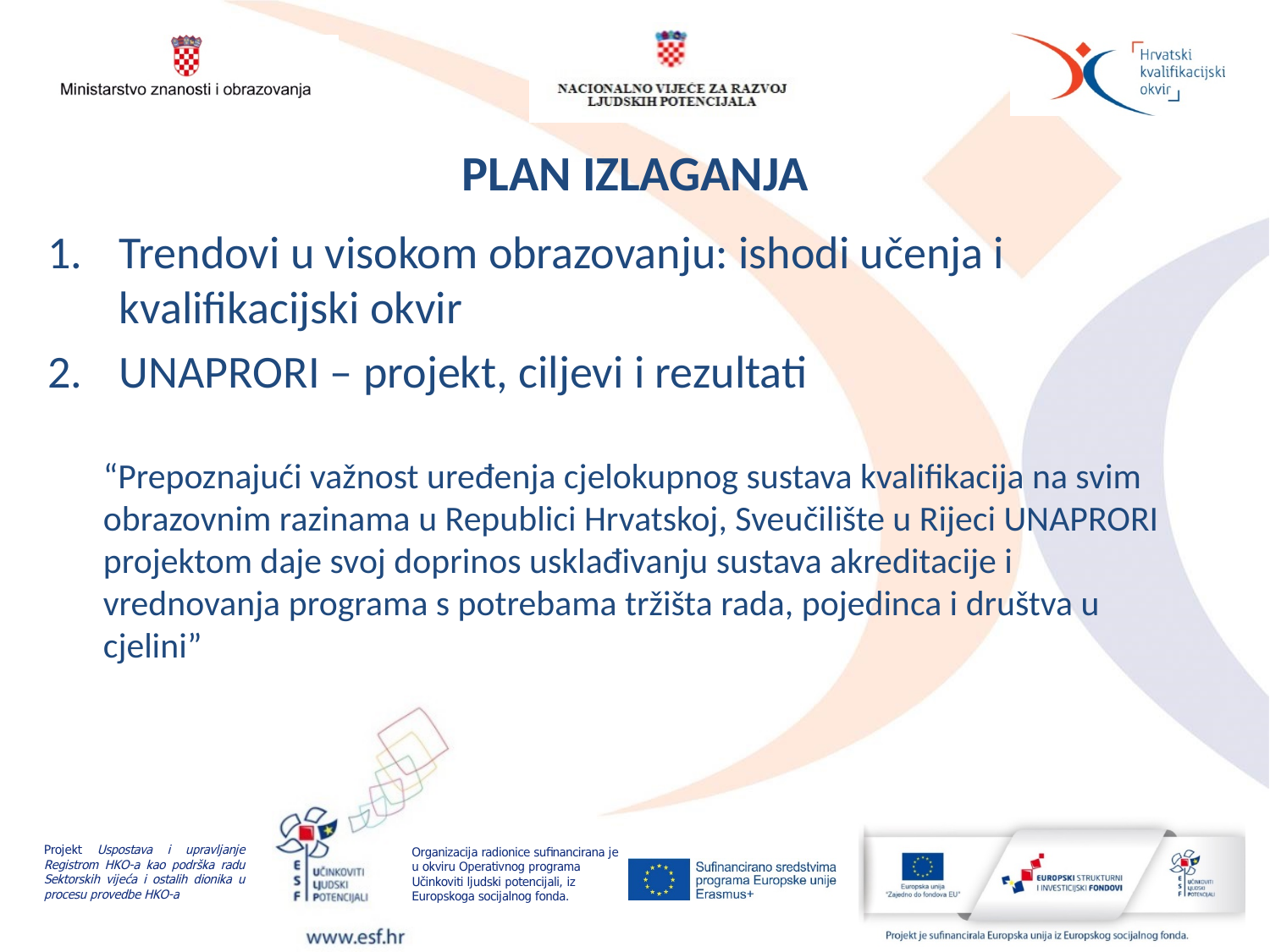

# Plan izlaganja
Trendovi u visokom obrazovanju: ishodi učenja i kvalifikacijski okvir
UNAPRORI – projekt, ciljevi i rezultati

“Prepoznajući važnost uređenja cjelokupnog sustava kvalifikacija na svim obrazovnim razinama u Republici Hrvatskoj, Sveučilište u Rijeci UNAPRORI projektom daje svoj doprinos usklađivanju sustava akreditacije i vrednovanja programa s potrebama tržišta rada, pojedinca i društva u cjelini”